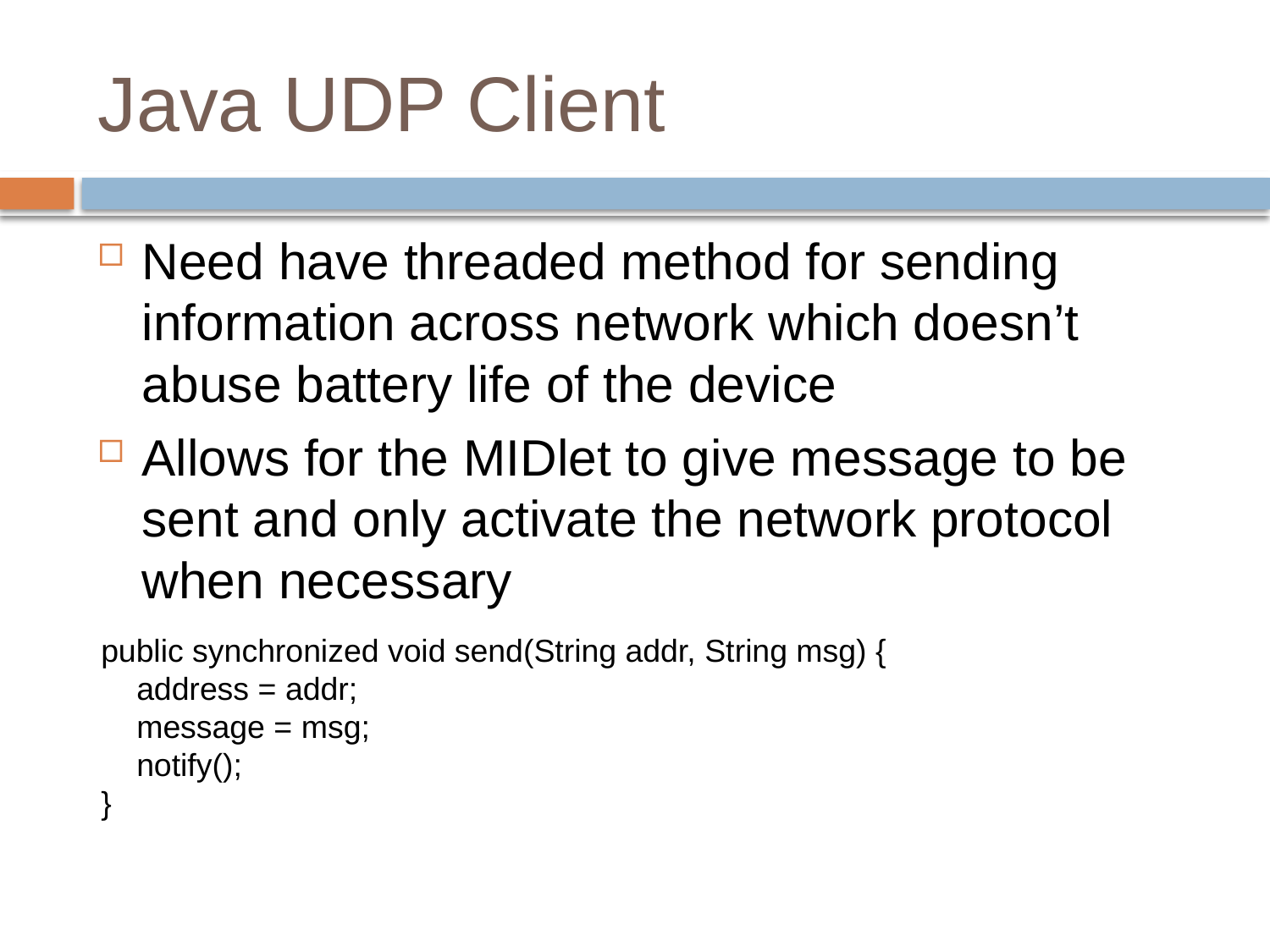

# Java UDP Client
Need have threaded method for sending information across network which doesn’t abuse battery life of the device
Allows for the MIDlet to give message to be sent and only activate the network protocol when necessary
public synchronized void send(String addr, String msg) {
    address = addr;
    message = msg;
    notify();
}